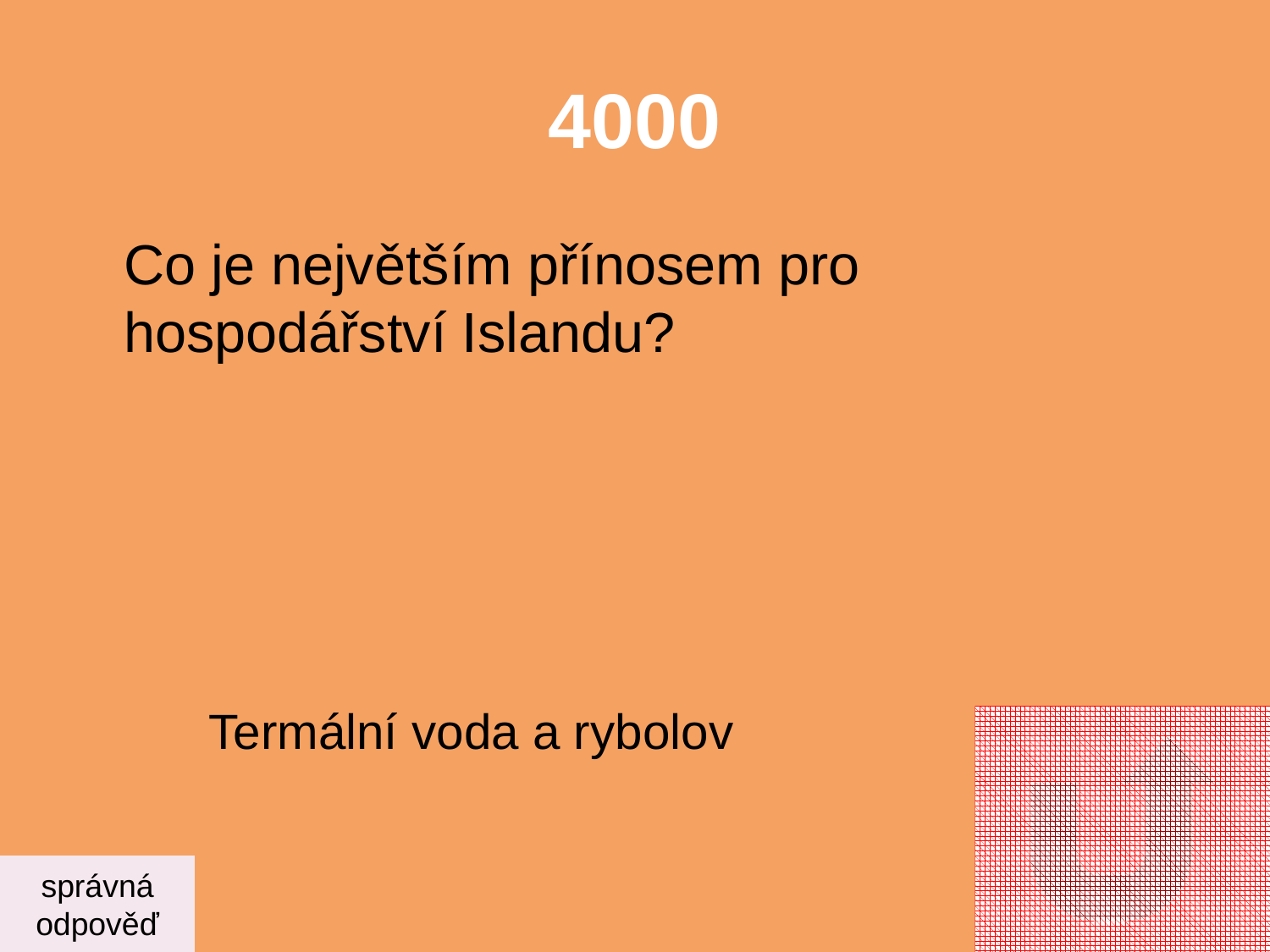

# 4000
	Co je největším přínosem pro hospodářství Islandu?
Termální voda a rybolov

správná
odpověď